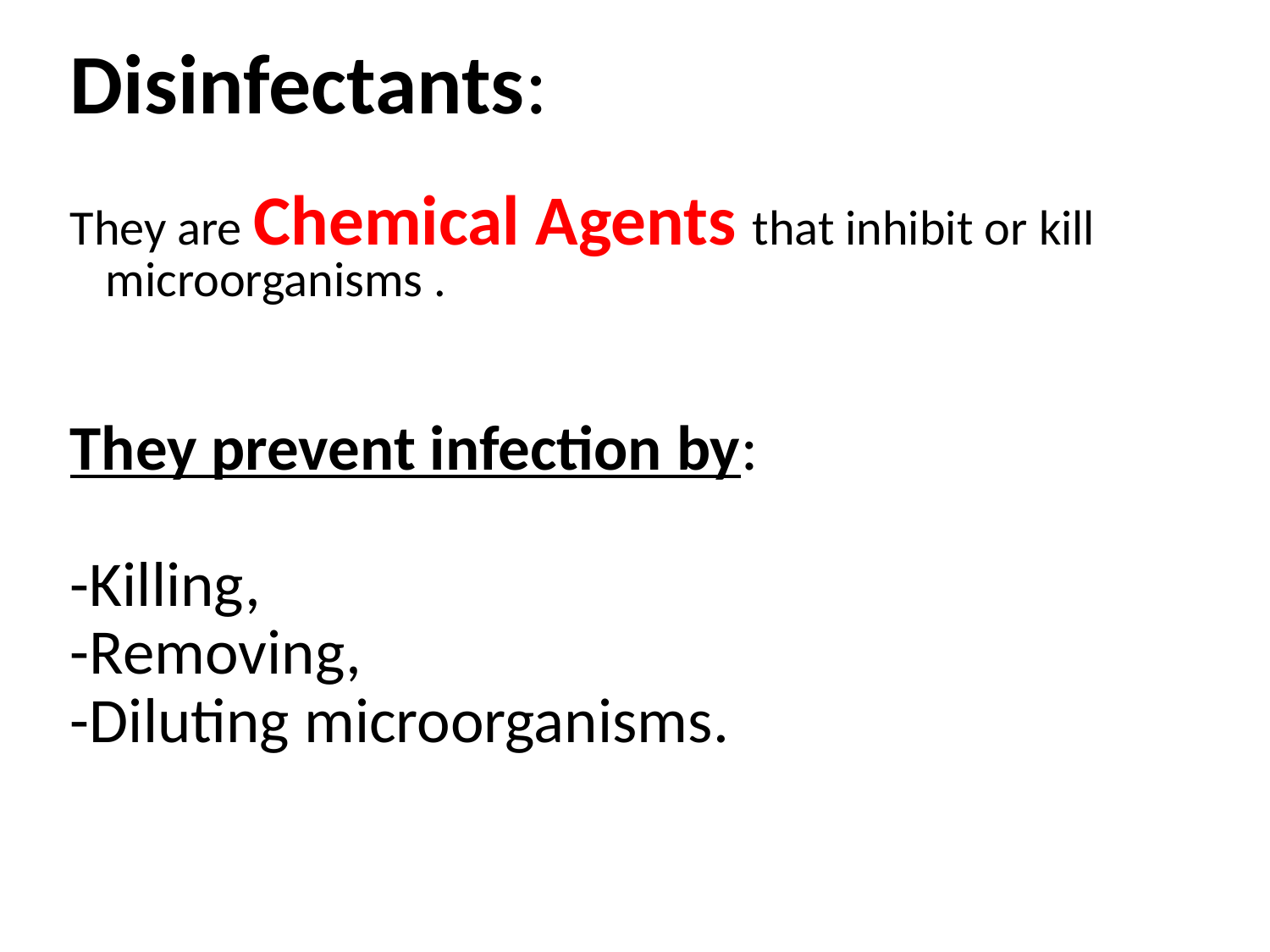

Disinfectants:

They are Chemical Agents that inhibit or kill microorganisms .

They prevent infection by:

-Killing,
-Removing,
-Diluting microorganisms.